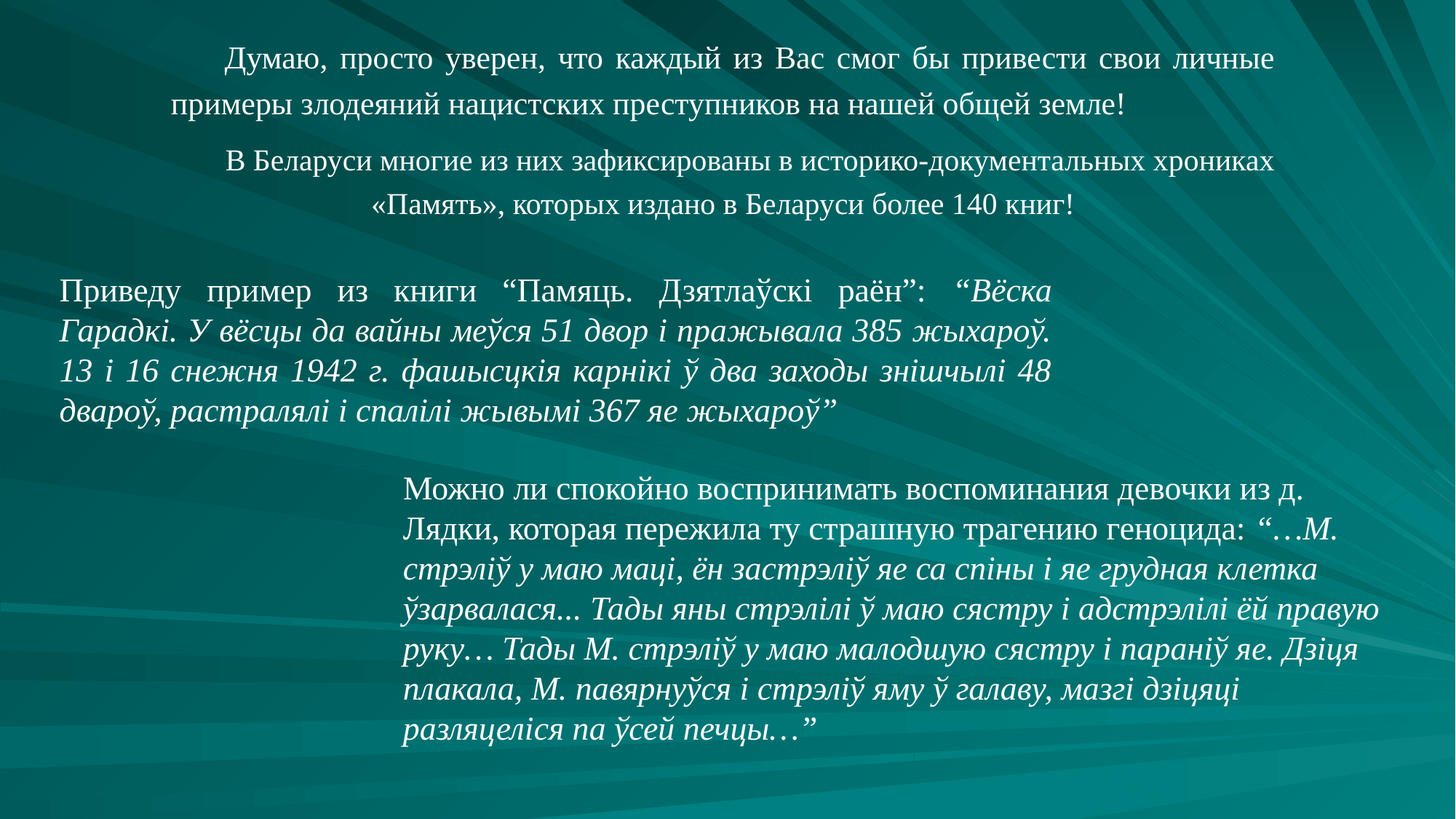

Думаю, просто уверен, что каждый из Вас смог бы привести свои личные примеры злодеяний нацистских преступников на нашей общей земле!
В Беларуси многие из них зафиксированы в историко-документальных хрониках «Память», которых издано в Беларуси более 140 книг!
Приведу пример из книги “Памяць. Дзятлаўскі раён”: “Вёска Гарадкі. У вёсцы да вайны меўся 51 двор і пражывала 385 жыхароў. 13 і 16 снежня 1942 г. фашысцкія карнікі ў два заходы знішчылі 48 двароў, растралялі і спалілі жывымі 367 яе жыхароў”
Можно ли спокойно воспринимать воспоминания девочки из д. Лядки, которая пережила ту страшную трагению геноцида: “…М. стрэліў у маю маці, ён застрэліў яе са спіны і яе грудная клетка ўзарвалася... Тады яны стрэлілі ў маю сястру і адстрэлілі ёй правую руку… Тады М. стрэліў у маю малодшую сястру і параніў яе. Дзіця плакала, М. павярнуўся і стрэліў яму ў галаву, мазгі дзіцяці разляцеліся па ўсей печцы…”